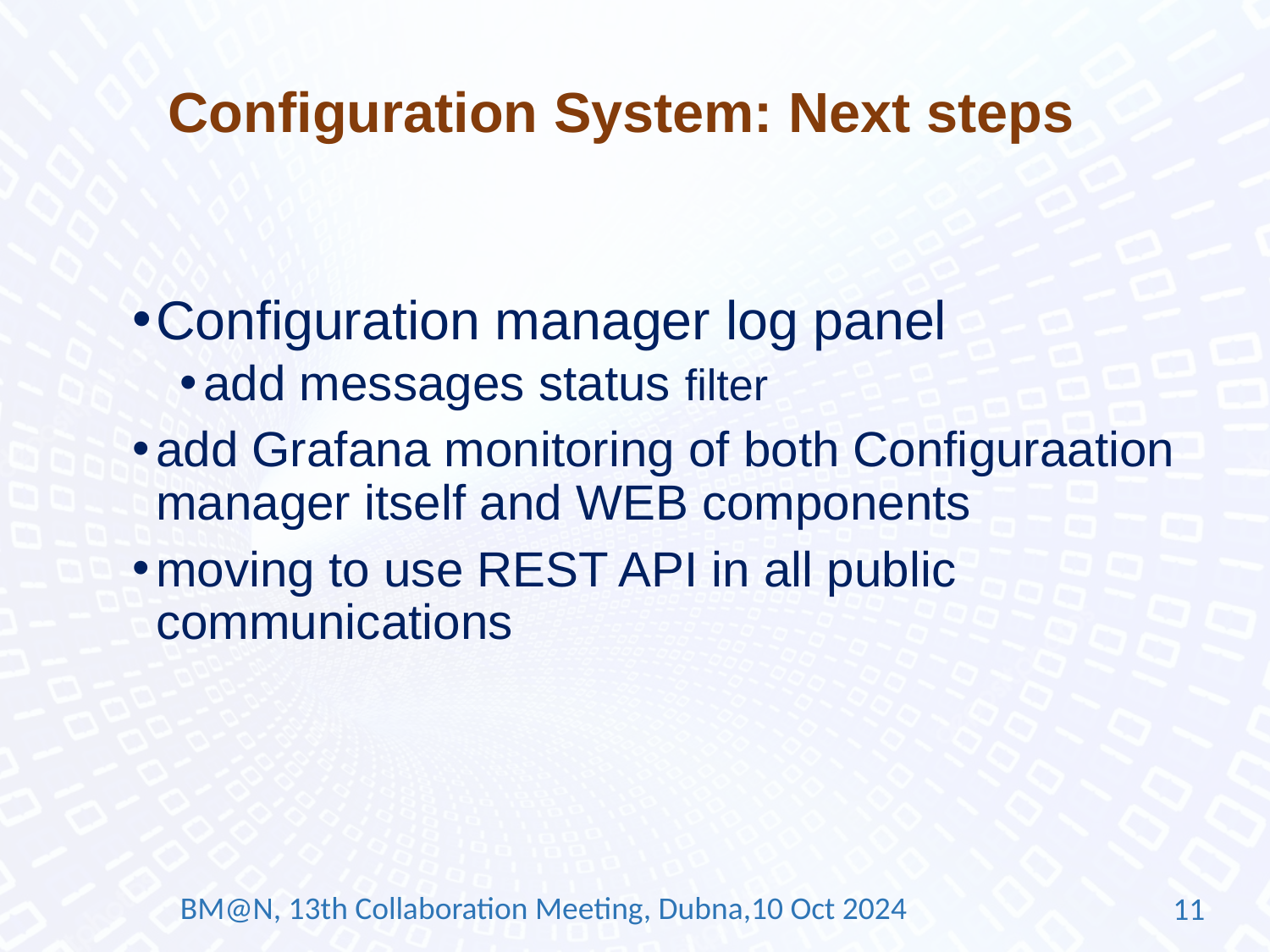

# Configuration System: Next steps
Configuration manager log panel
add messages status filter
add Grafana monitoring of both Configuraation manager itself and WEB components
moving to use REST API in all public communications
BM@N, 13th Collaboration Meeting, Dubna,10 Oct 2024
11